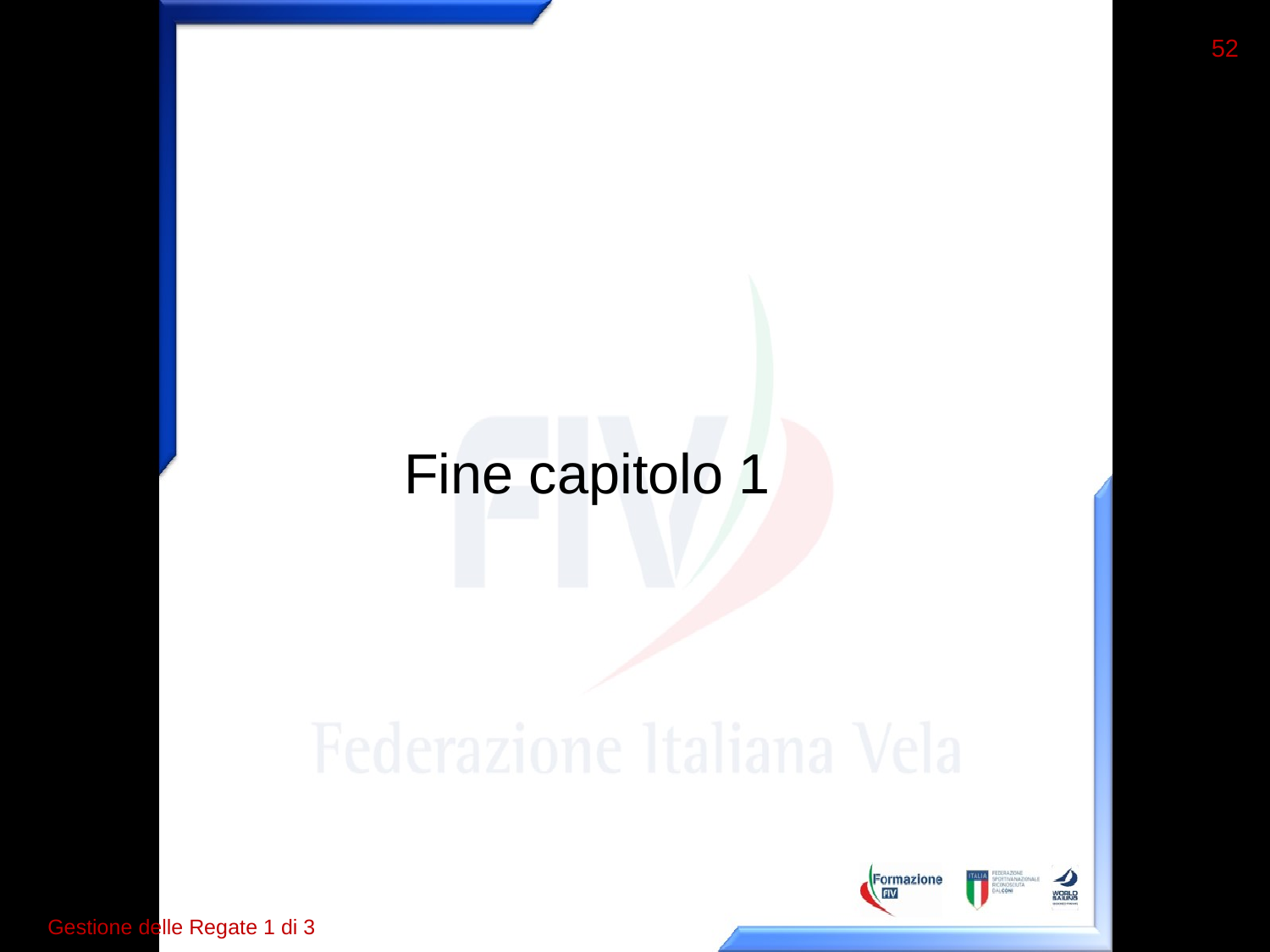

52
Fine capitolo 1
Gestione delle Regate 1 di 3